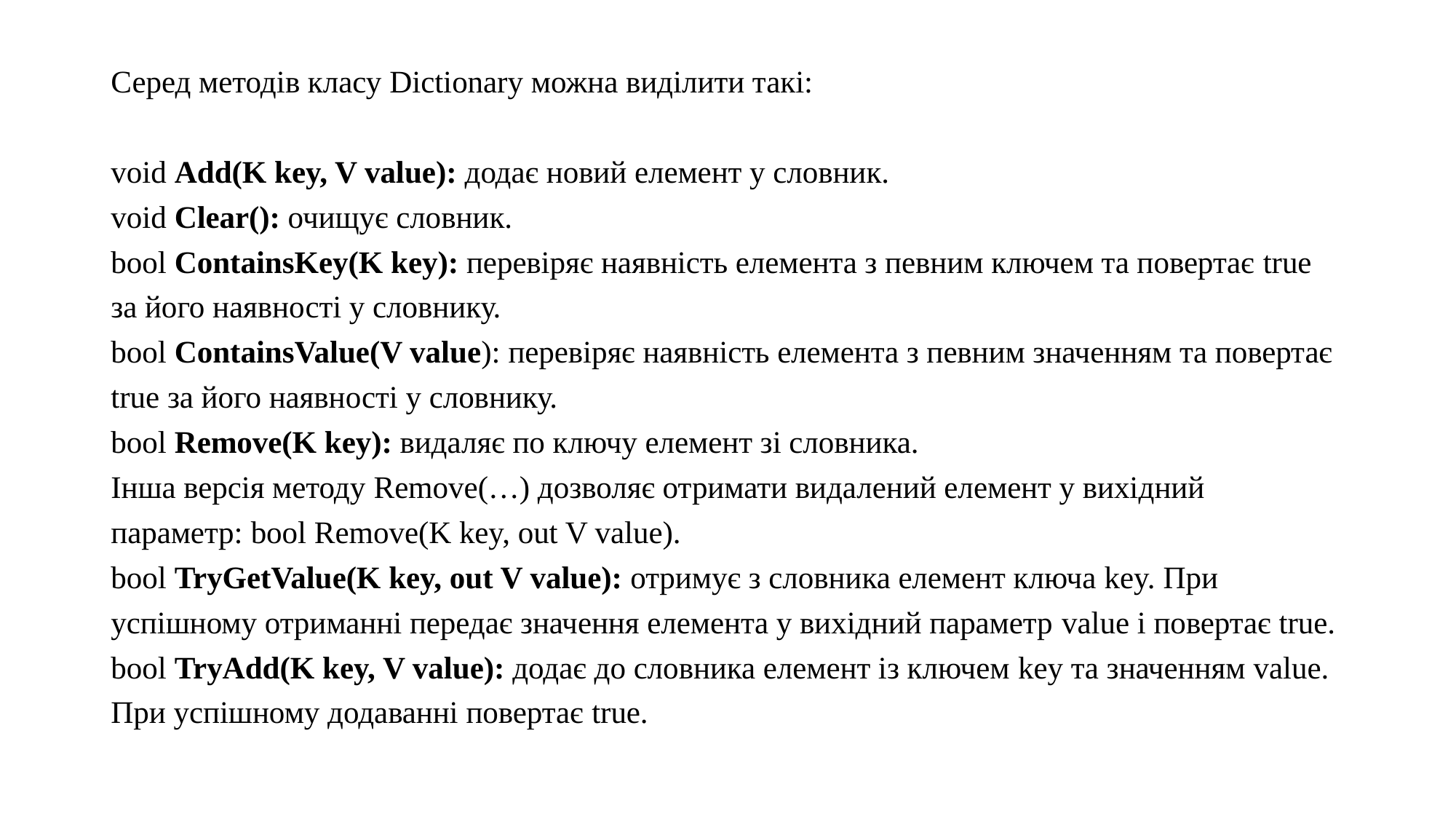

Серед методів класу Dictionary можна виділити такі:

void Add(K key, V value): додає новий елемент у словник.
void Clear(): очищує словник.
bool ContainsKey(K key): перевіряє наявність елемента з певним ключем та повертає true за його наявності у словнику.
bool ContainsValue(V value): перевіряє наявність елемента з певним значенням та повертає true за його наявності у словнику.
bool Remove(K key): видаляє по ключу елемент зі словника.
Інша версія методу Remove(…) дозволяє отримати видалений елемент у вихідний параметр: bool Remove(K key, out V value).
bool TryGetValue(K key, out V value): отримує з словника елемент ключа key. При успішному отриманні передає значення елемента у вихідний параметр value і повертає true.
bool TryAdd(K key, V value): додає до словника елемент із ключем key та значенням value. При успішному додаванні повертає true.